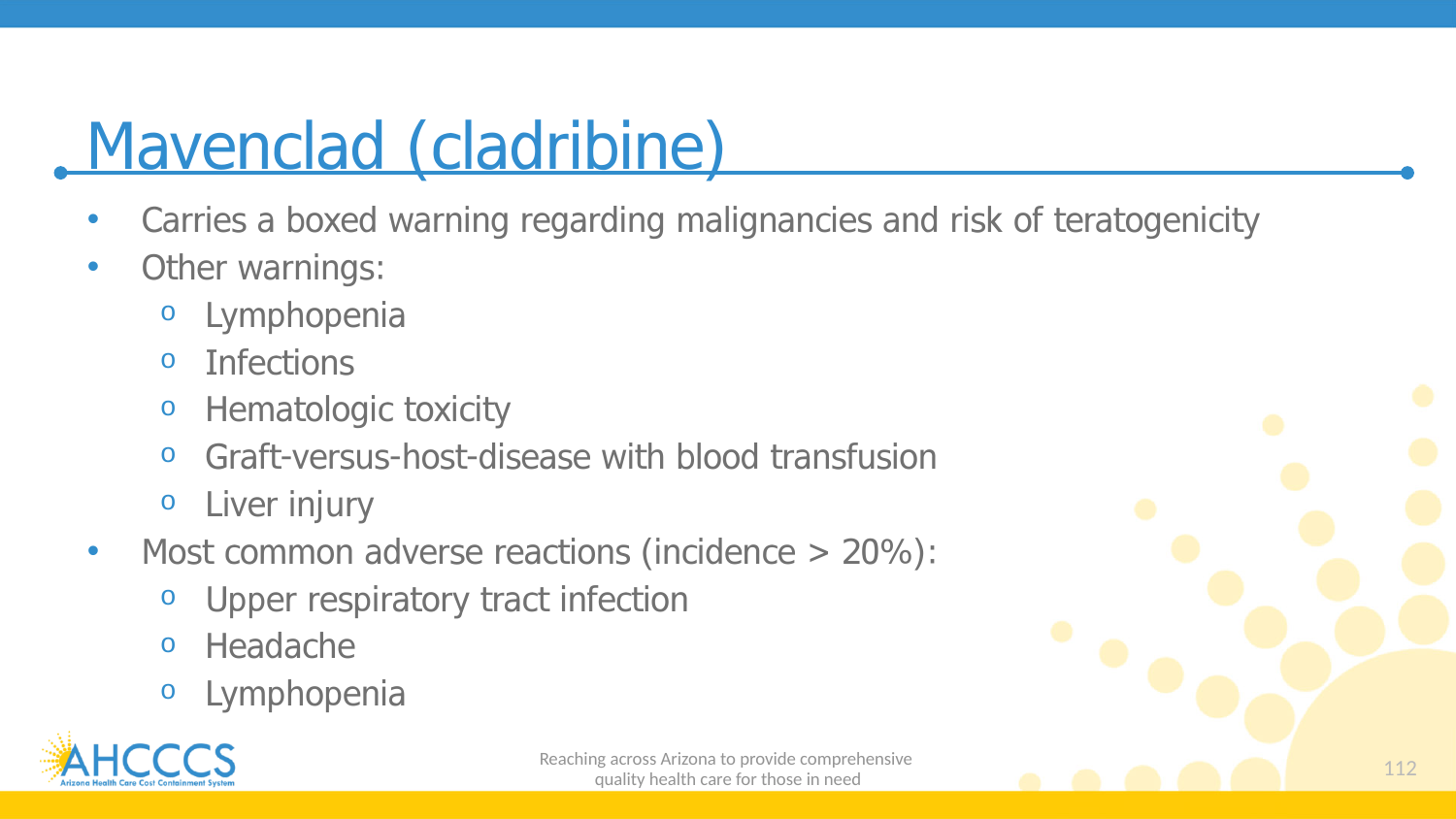

# Mavenclad (cladribine)
Carries a boxed warning regarding malignancies and risk of teratogenicity
Other warnings:
Lymphopenia
Infections
Hematologic toxicity
Graft-versus-host-disease with blood transfusion
Liver injury
Most common adverse reactions (incidence > 20%):
Upper respiratory tract infection
Headache
Lymphopenia

Reaching across Arizona to provide comprehensive
quality health care for those in need
112